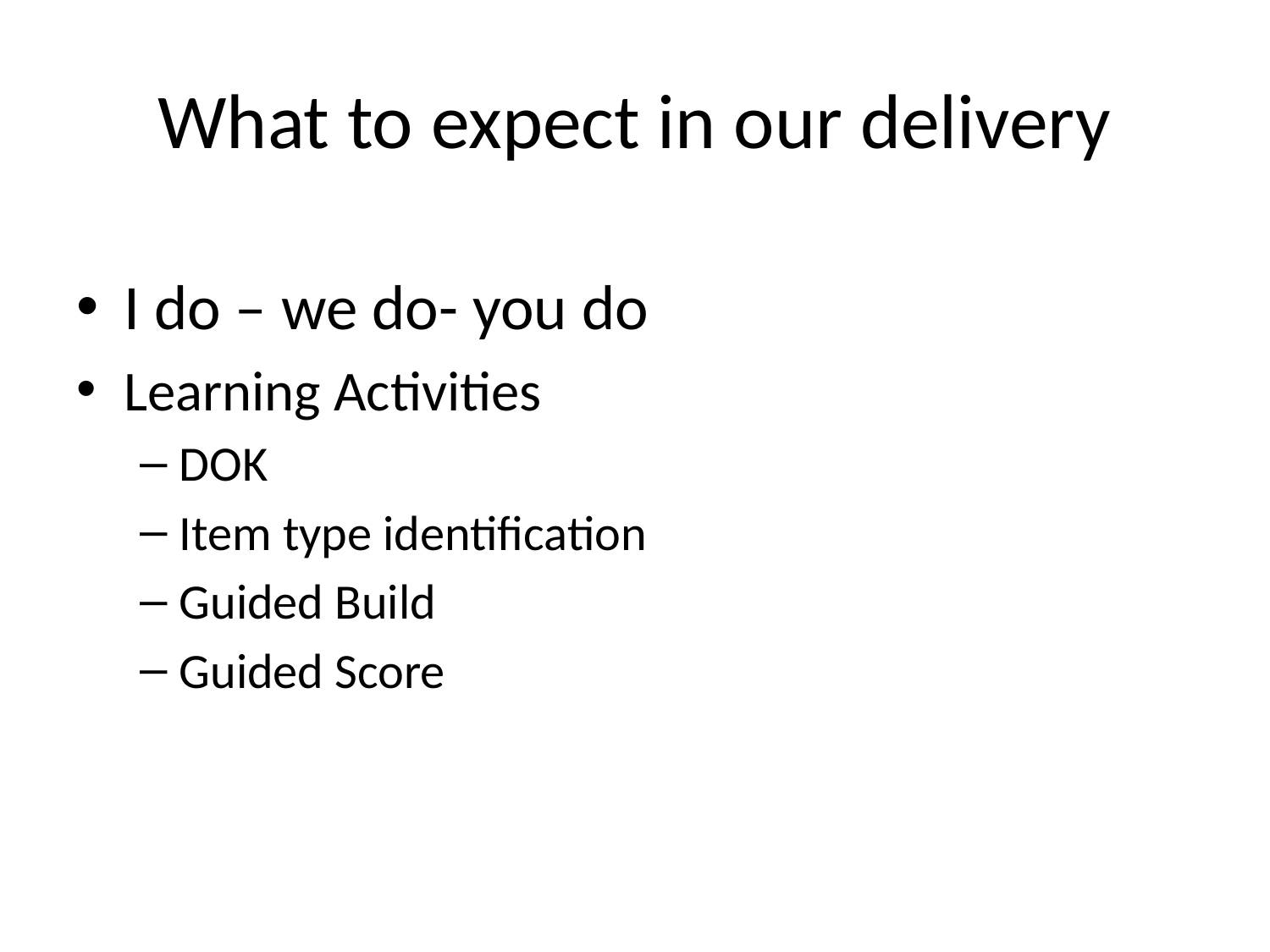

# What to expect in our delivery

I do – we do- you do
Learning Activities
DOK
Item type identification
Guided Build
Guided Score